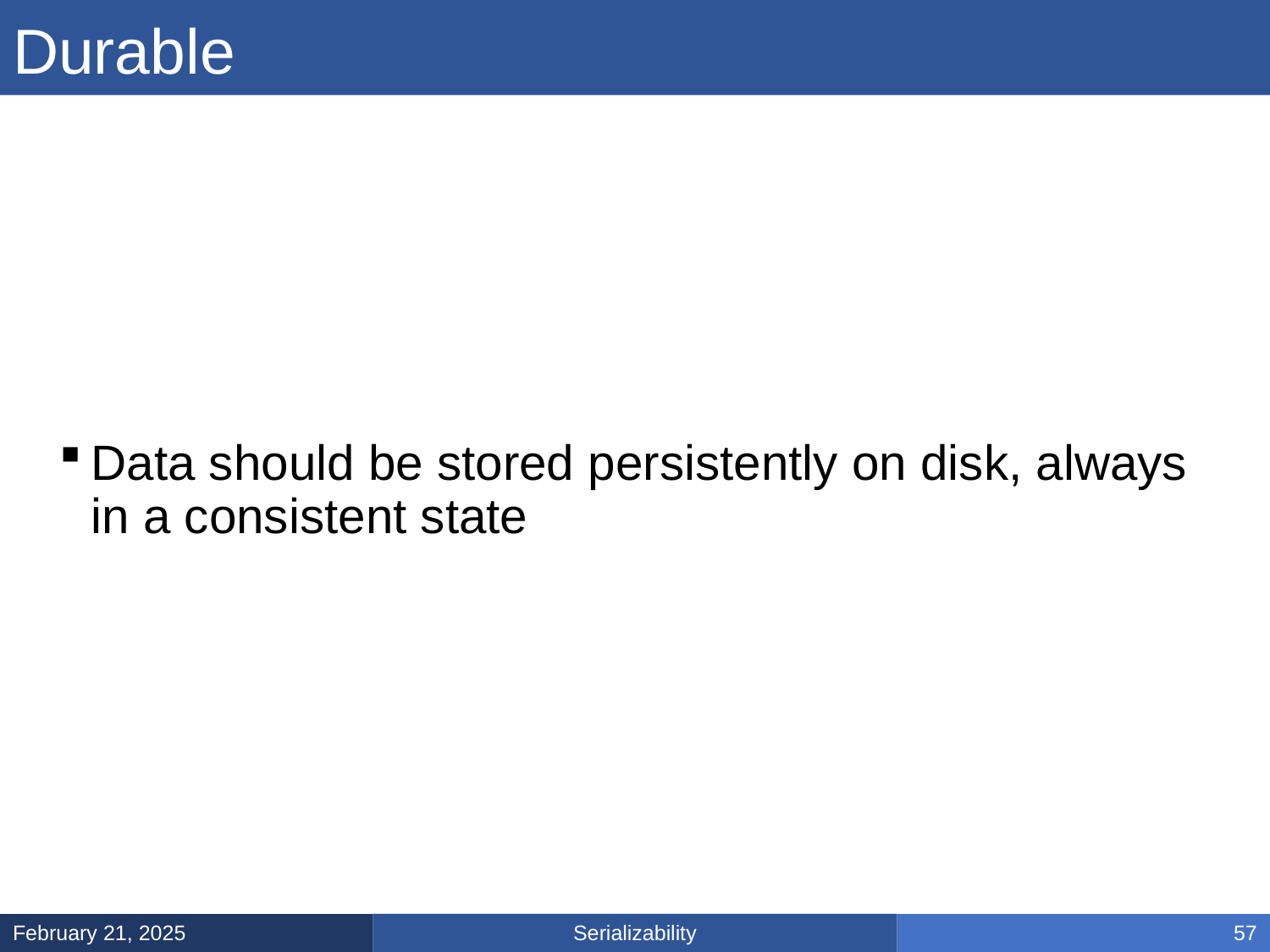

# Durable

Data should be stored persistently on disk, always in a consistent state
Serializability
February 21, 2025
57